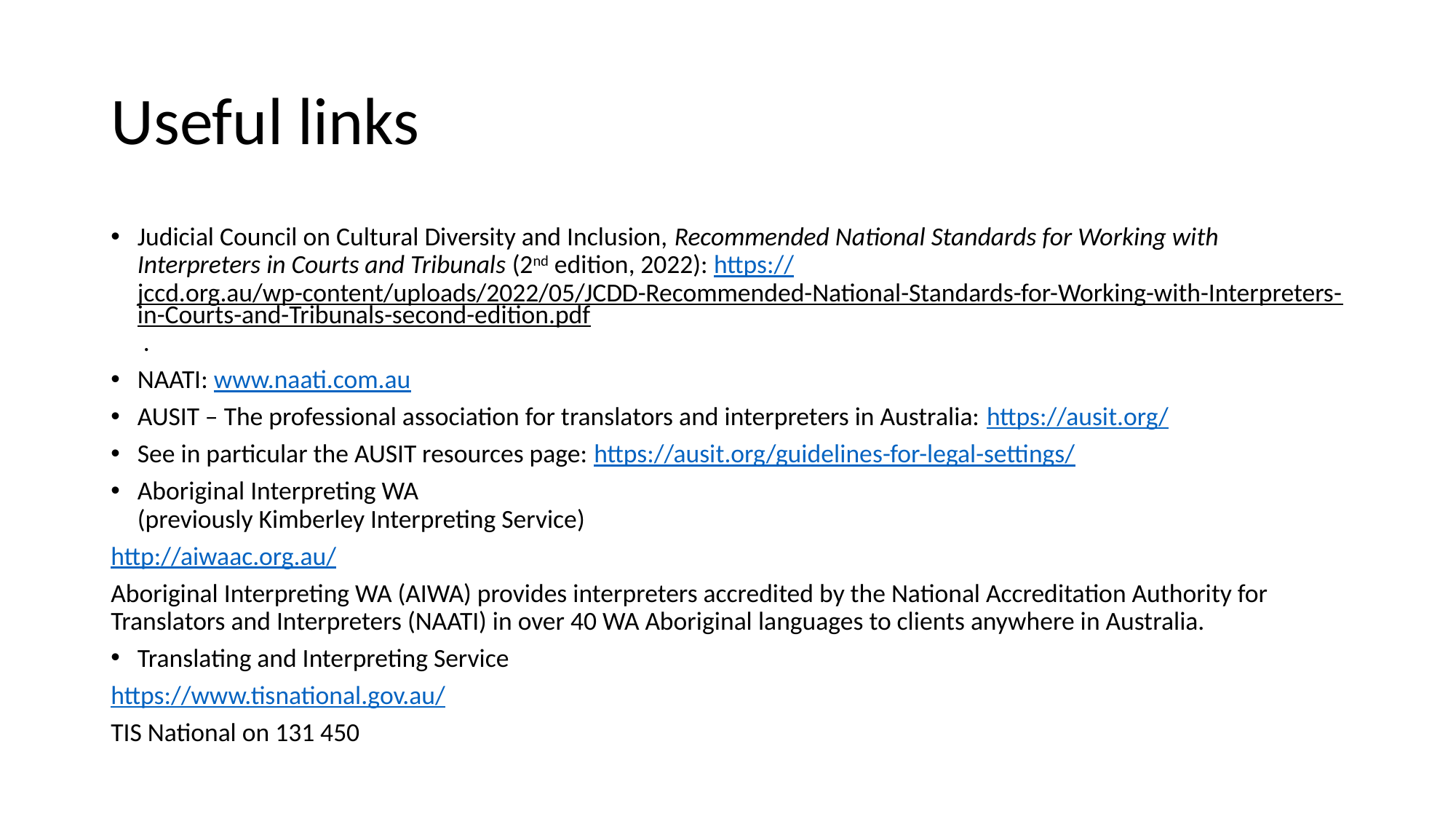

# Useful links
Judicial Council on Cultural Diversity and Inclusion, Recommended National Standards for Working with Interpreters in Courts and Tribunals (2nd edition, 2022): https://jccd.org.au/wp-content/uploads/2022/05/JCDD-Recommended-National-Standards-for-Working-with-Interpreters-in-Courts-and-Tribunals-second-edition.pdf .
NAATI: www.naati.com.au
AUSIT – The professional association for translators and interpreters in Australia: https://ausit.org/
See in particular the AUSIT resources page: https://ausit.org/guidelines-for-legal-settings/
Aboriginal Interpreting WA
(previously Kimberley Interpreting Service)
http://aiwaac.org.au/
Aboriginal Interpreting WA (AIWA) provides interpreters accredited by the National Accreditation Authority for Translators and Interpreters (NAATI) in over 40 WA Aboriginal languages to clients anywhere in Australia.
Translating and Interpreting Service
https://www.tisnational.gov.au/
TIS National on 131 450